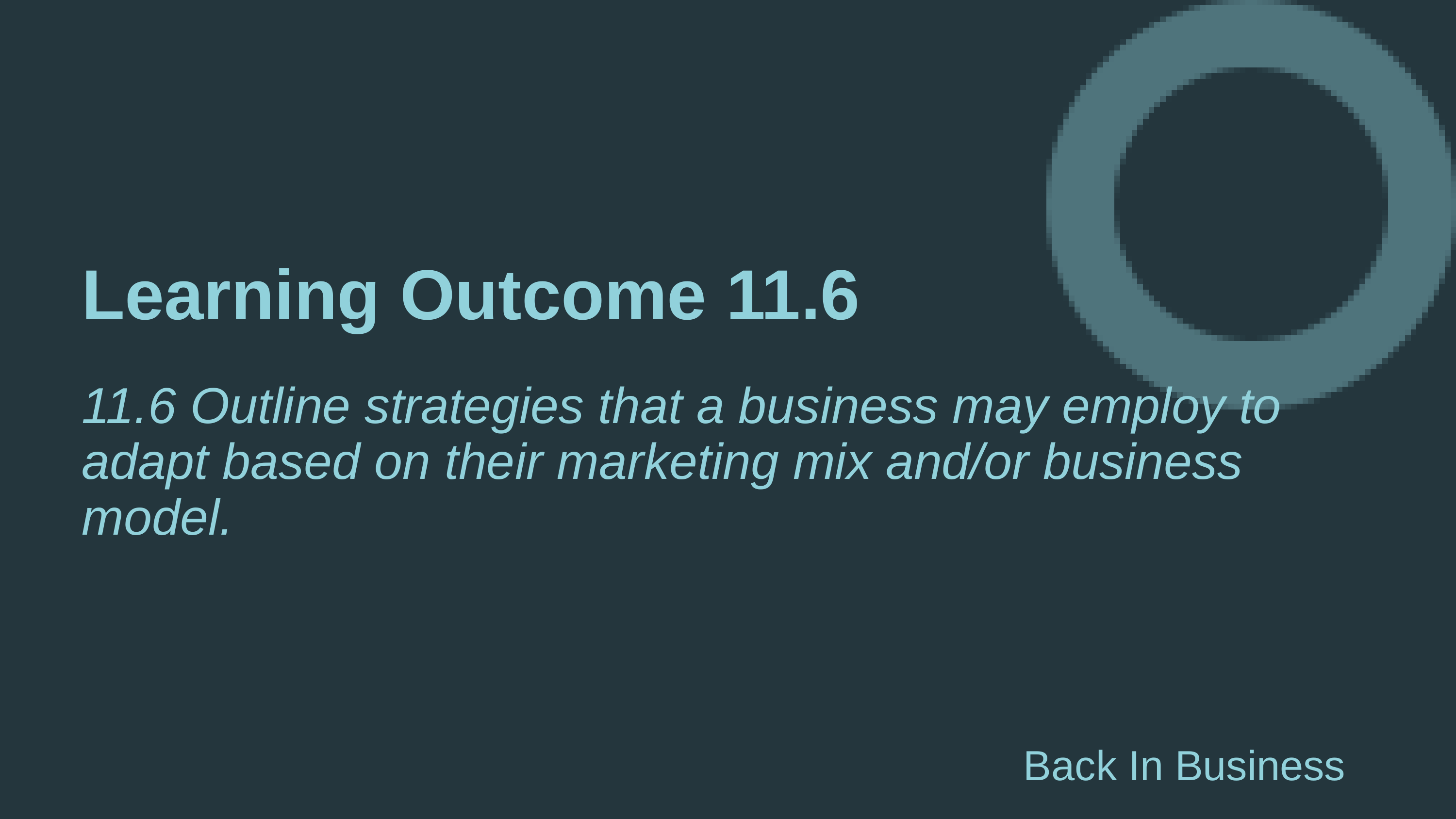

Learning Outcome 11.6
11.6 Outline strategies that a business may employ to adapt based on their marketing mix and/or business model.
Back In Business